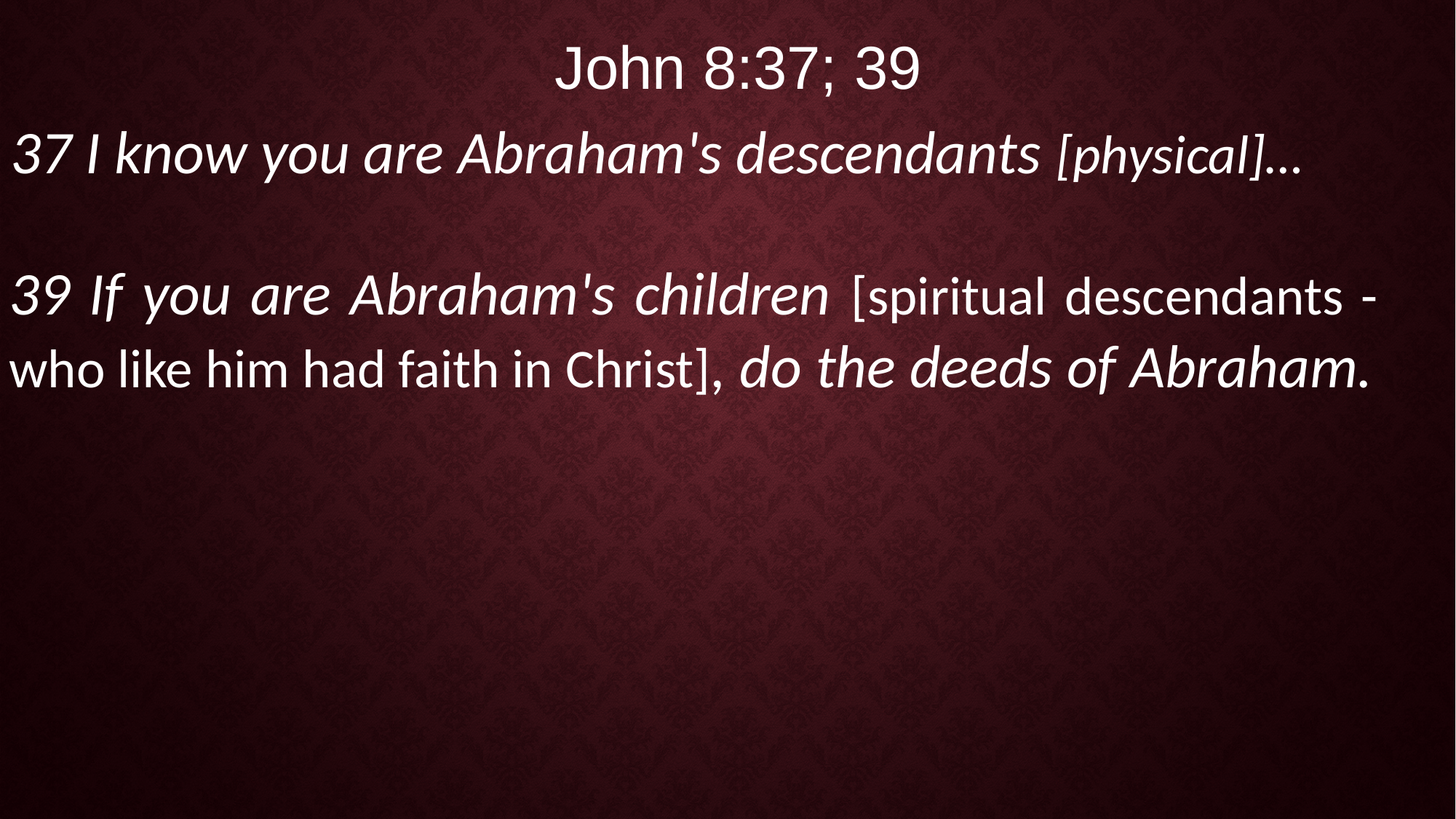

John 8:37; 39
37 I know you are Abraham's descendants [physical]…
39 If you are Abraham's children [spiritual descendants -  who like him had faith in Christ], do the deeds of Abraham.